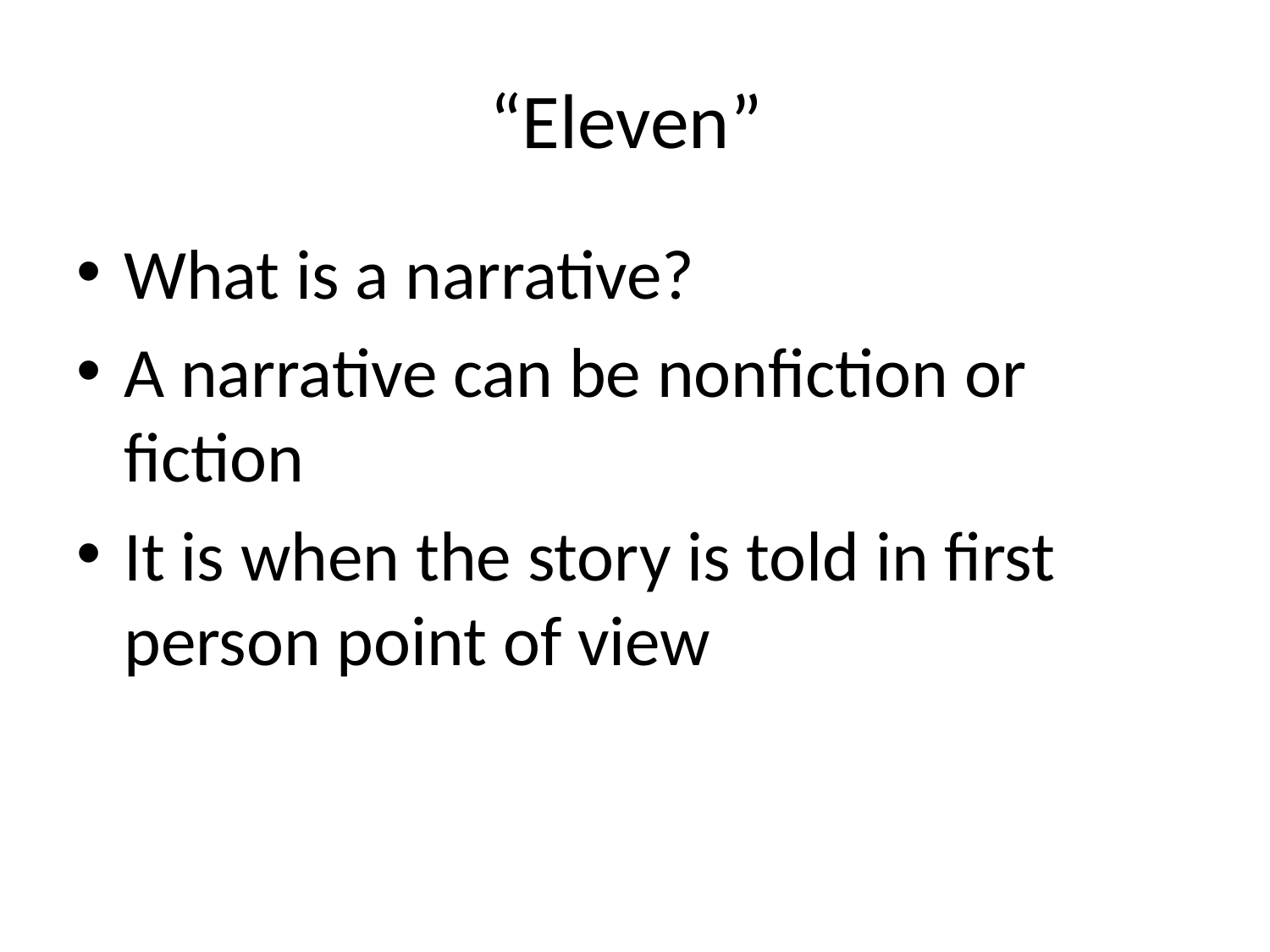

# “Eleven”
What is a narrative?
A narrative can be nonfiction or fiction
It is when the story is told in first person point of view